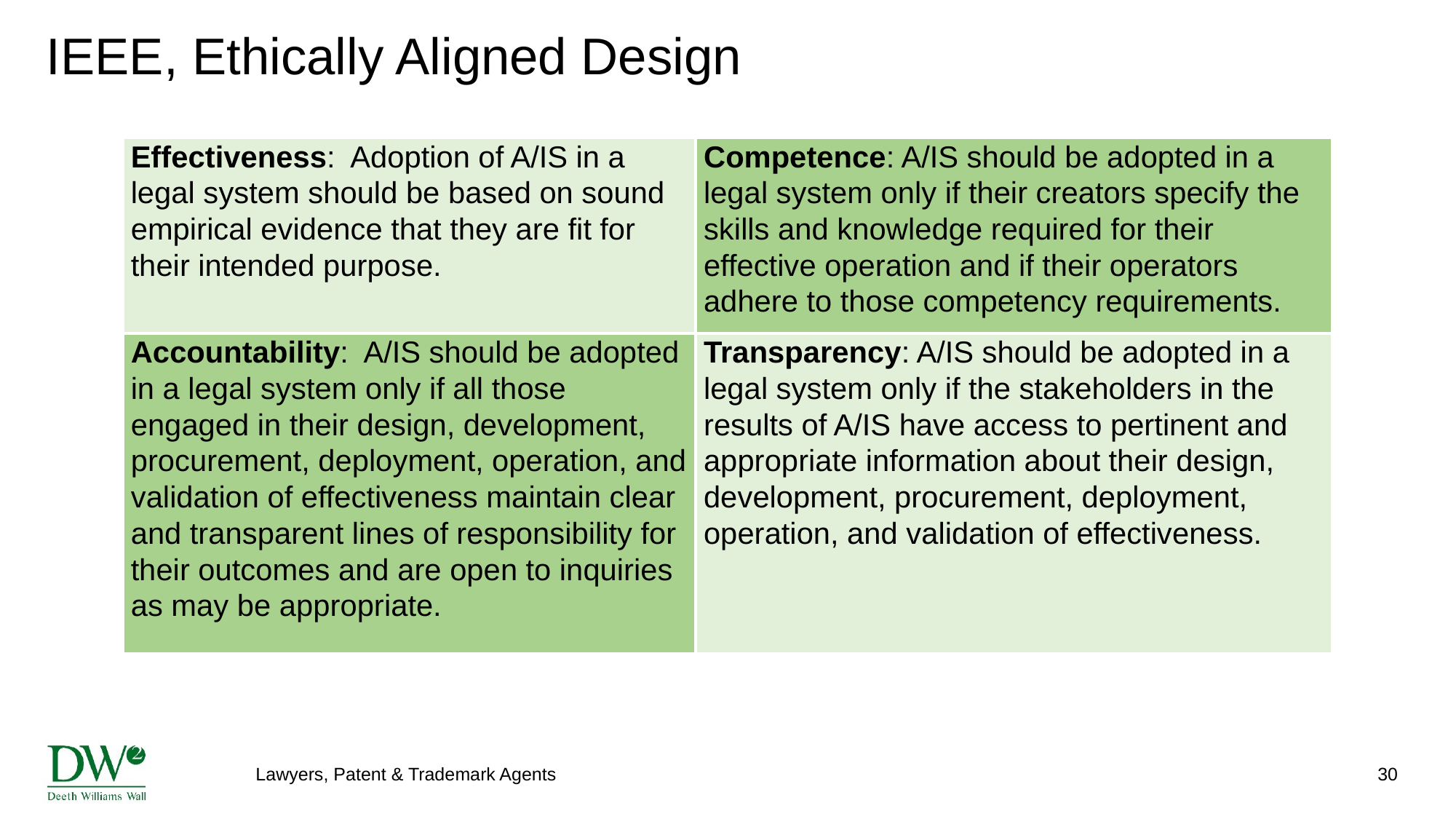

# IEEE, Ethically Aligned Design
| Effectiveness: Adoption of A/IS in a legal system should be based on sound empirical evidence that they are fit for their intended purpose. | Competence: A/IS should be adopted in a legal system only if their creators specify the skills and knowledge required for their effective operation and if their operators adhere to those competency requirements. |
| --- | --- |
| Accountability: A/IS should be adopted in a legal system only if all those engaged in their design, development, procurement, deployment, operation, and validation of effectiveness maintain clear and transparent lines of responsibility for their outcomes and are open to inquiries as may be appropriate. | Transparency: A/IS should be adopted in a legal system only if the stakeholders in the results of A/IS have access to pertinent and appropriate information about their design, development, procurement, deployment, operation, and validation of effectiveness. |